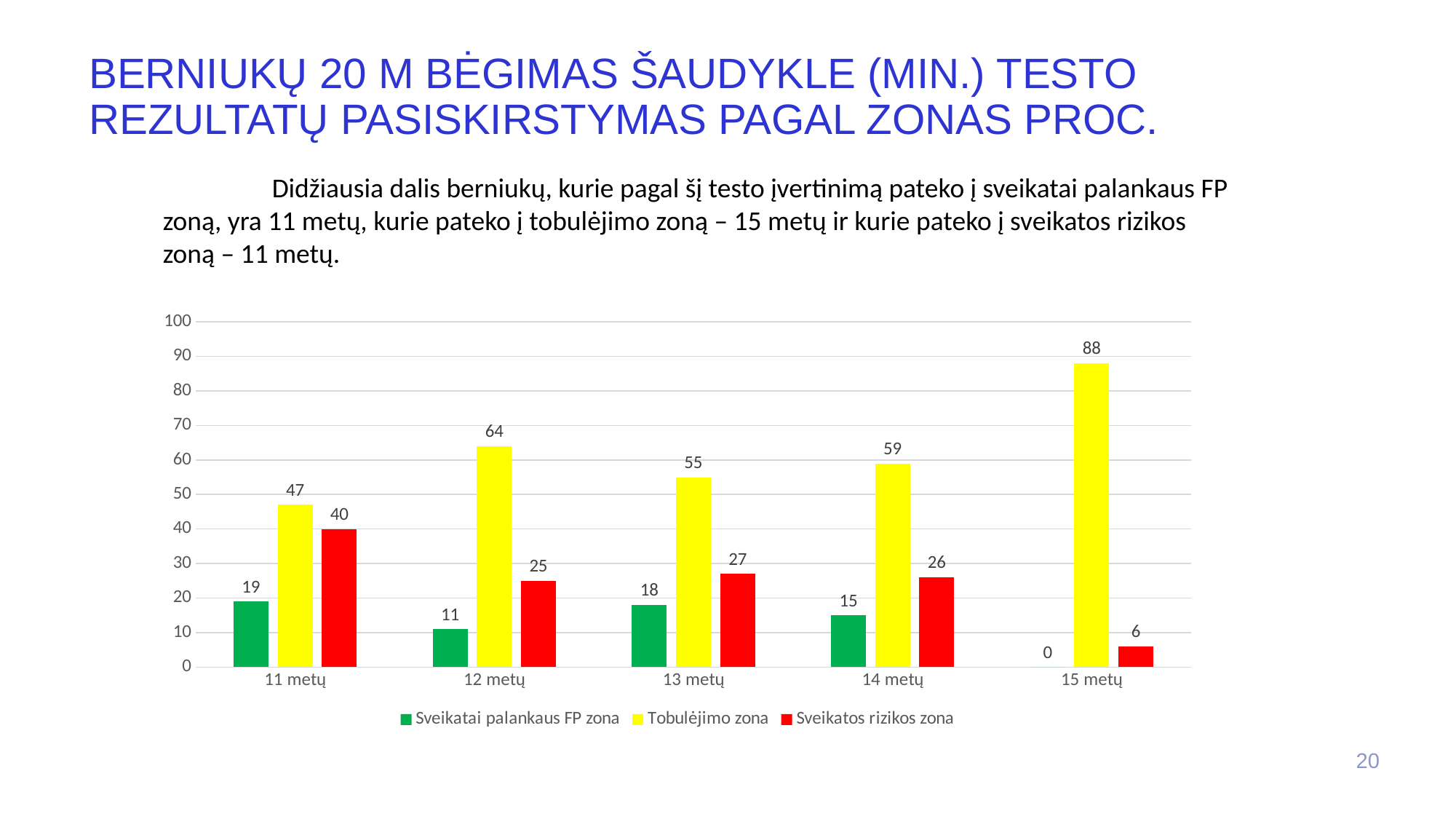

# Berniukų 20 m bėgimas šaudykle (min.) testo rezultatų pasiskirstymas pagal zonas proc.
	Didžiausia dalis berniukų, kurie pagal šį testo įvertinimą pateko į sveikatai palankaus FP zoną, yra 11 metų, kurie pateko į tobulėjimo zoną – 15 metų ir kurie pateko į sveikatos rizikos zoną – 11 metų.

### Chart

| Category | Sveikatai palankaus FP zona | Tobulėjimo zona | Sveikatos rizikos zona |
|---|---|---|---|
| 11 metų | 19.0 | 47.0 | 40.0 |
| 12 metų | 11.0 | 64.0 | 25.0 |
| 13 metų | 18.0 | 55.0 | 27.0 |
| 14 metų | 15.0 | 59.0 | 26.0 |
| 15 metų | 0.0 | 88.0 | 6.0 |
20